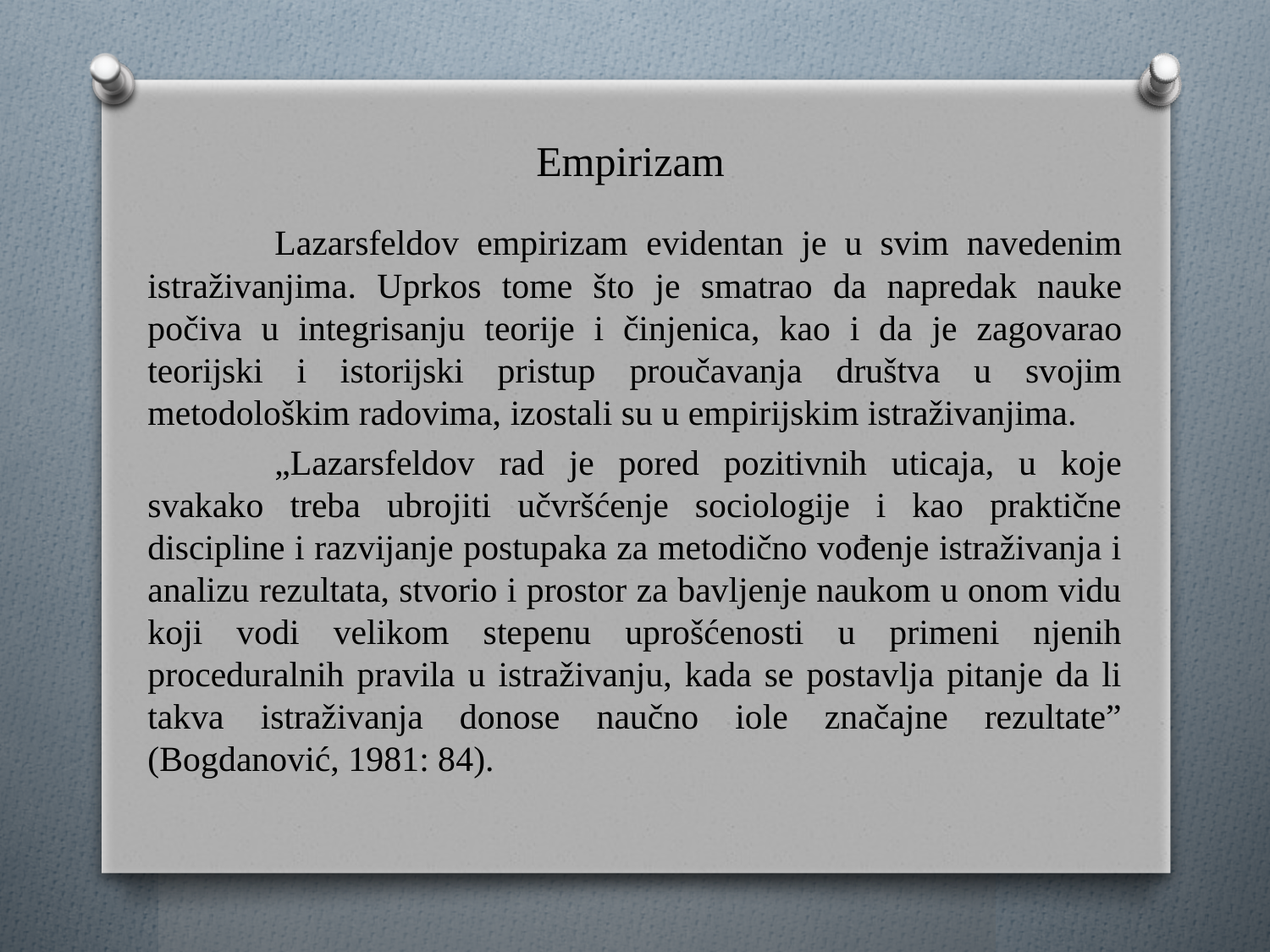

# Empirizam
	Lazarsfeldov empirizam evidentan je u svim navedenim istraživanjima. Uprkos tome što je smatrao da napredak nauke počiva u integrisanju teorije i činjenica, kao i da je zagovarao teorijski i istorijski pristup proučavanja društva u svojim metodološkim radovima, izostali su u empirijskim istraživanjima.
	„Lazarsfeldov rad je pored pozitivnih uticaja, u koje svakako treba ubrojiti učvršćenje sociologije i kao praktične discipline i razvijanje postupaka za metodično vođenje istraživanja i analizu rezultata, stvorio i prostor za bavljenje naukom u onom vidu koji vodi velikom stepenu uprošćenosti u primeni njenih proceduralnih pravila u istraživanju, kada se postavlja pitanje da li takva istraživanja donose naučno iole značajne rezultate” (Bogdanović, 1981: 84).